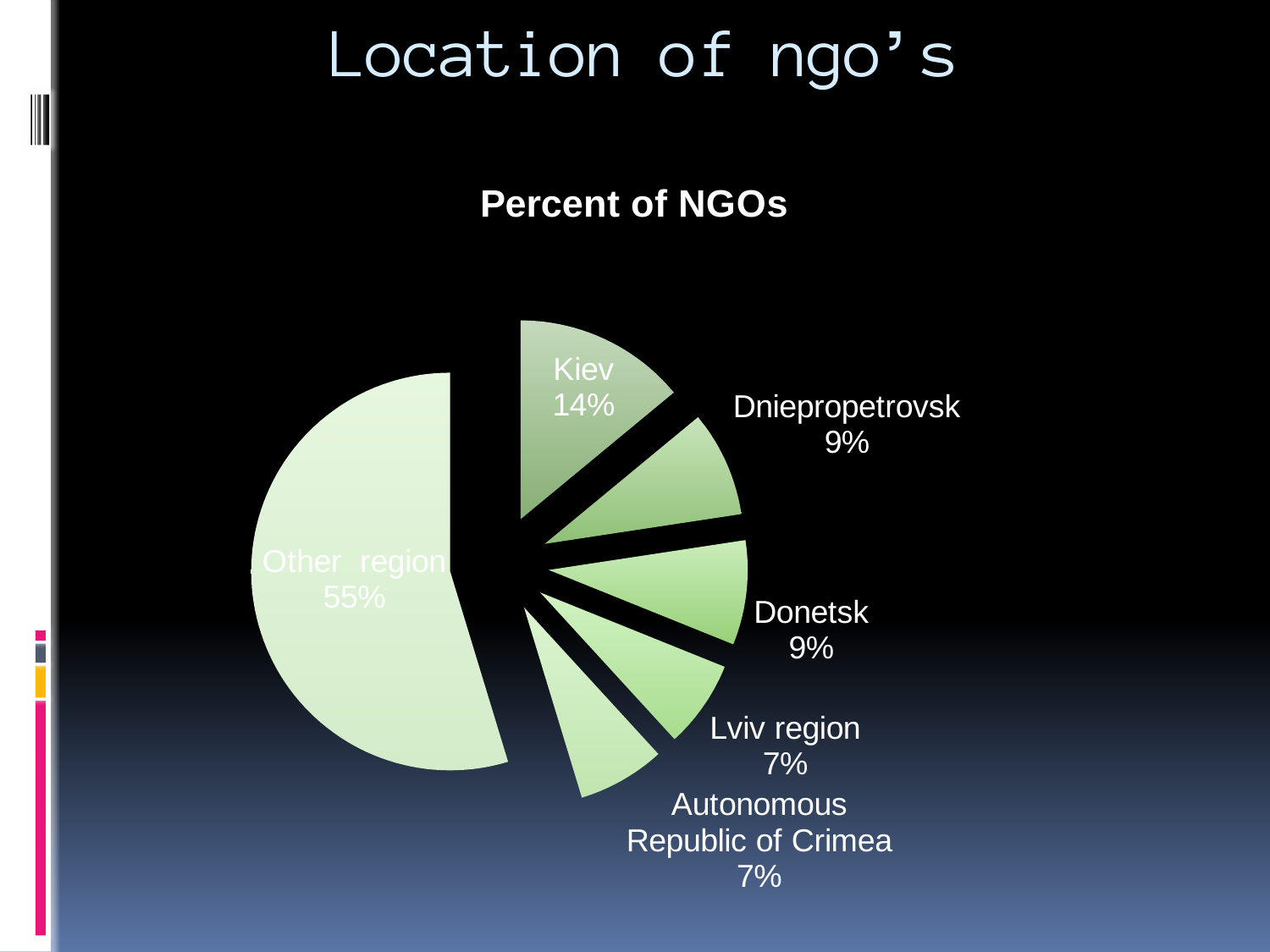

# Location of ngo’s

### Chart:

| Category | Percent of NGOs |
|---|---|
| Kiev | 0.14 |
| Dniepropetrovsk | 0.08600000000000002 |
| Donetsk | 0.085 |
| Lviv region | 0.071 |
| Autonomous Republic of Crimea | 0.071 |
| Other region | 0.547 |